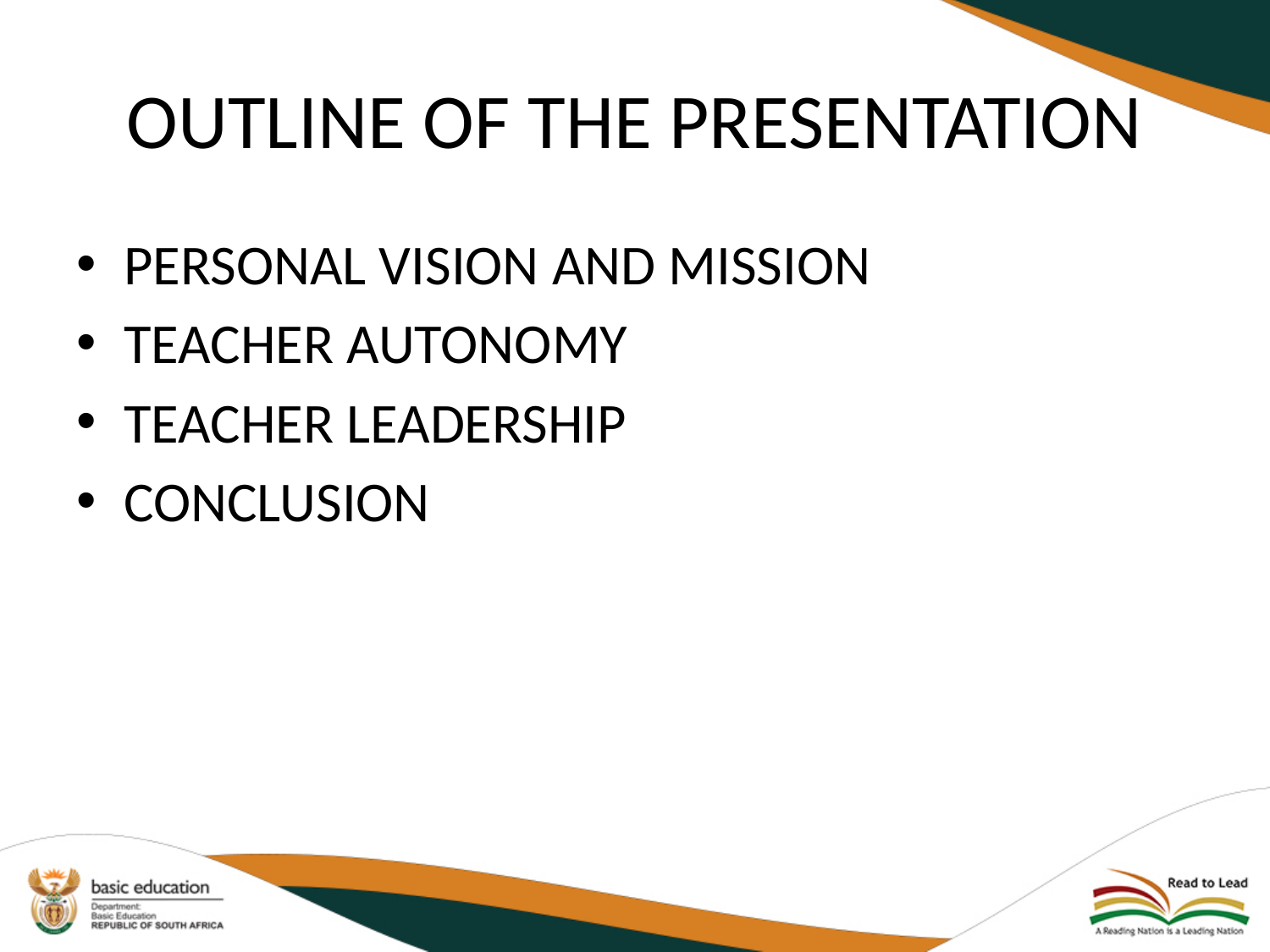

# OUTLINE OF THE PRESENTATION
PERSONAL VISION AND MISSION
TEACHER AUTONOMY
TEACHER LEADERSHIP
CONCLUSION